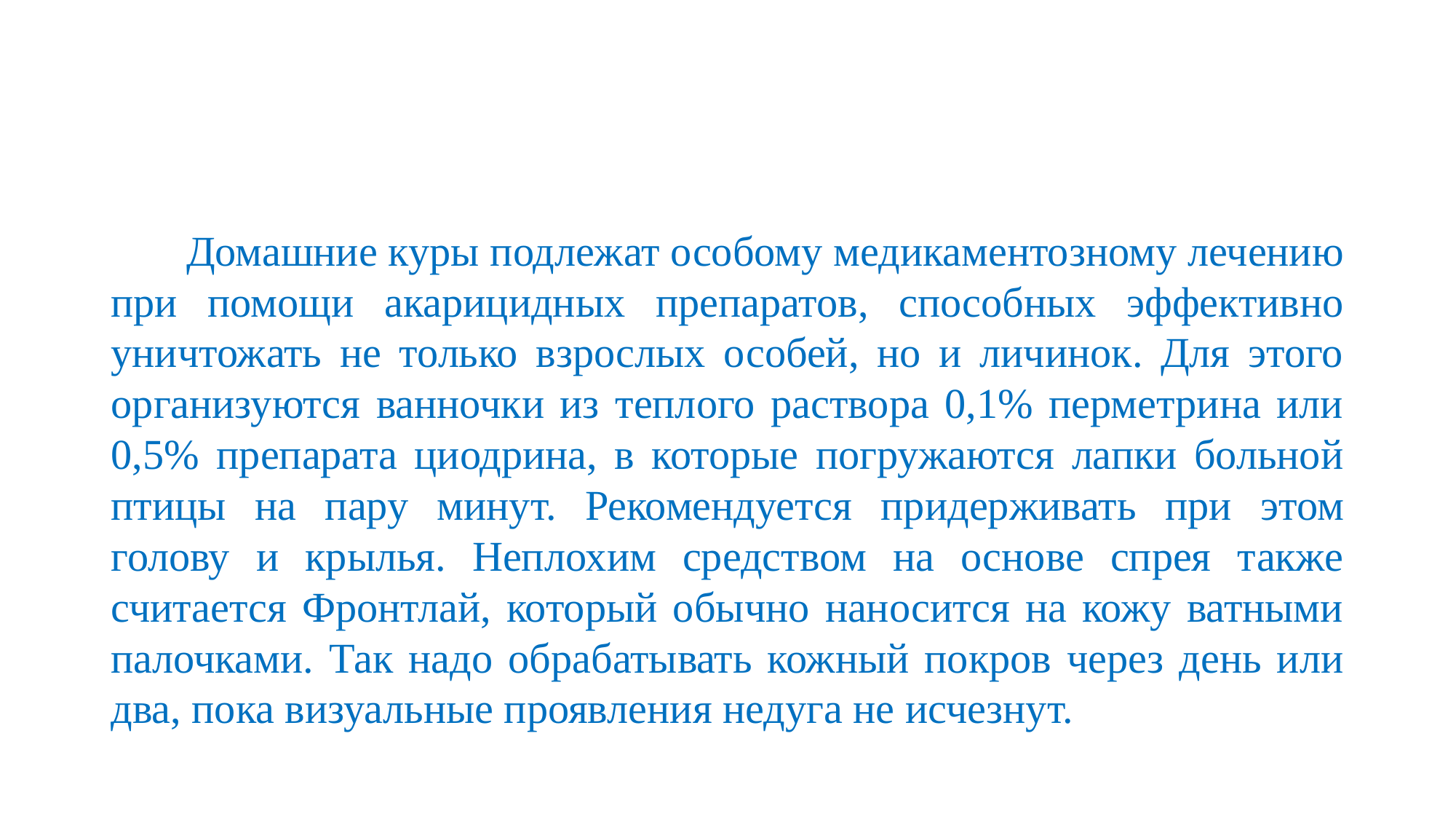

#
Домашние куры подлежат особому медикаментозному лечению при помощи акарицидных препаратов, способных эффективно уничтожать не только взрослых особей, но и личинок. Для этого организуются ванночки из теплого раствора 0,1% перметрина или 0,5% препарата циодрина, в которые погружаются лапки больной птицы на пару минут. Рекомендуется придерживать при этом голову и крылья. Неплохим средством на основе спрея также считается Фронтлай, который обычно наносится на кожу ватными палочками. Так надо обрабатывать кожный покров через день или два, пока визуальные проявления недуга не исчезнут.